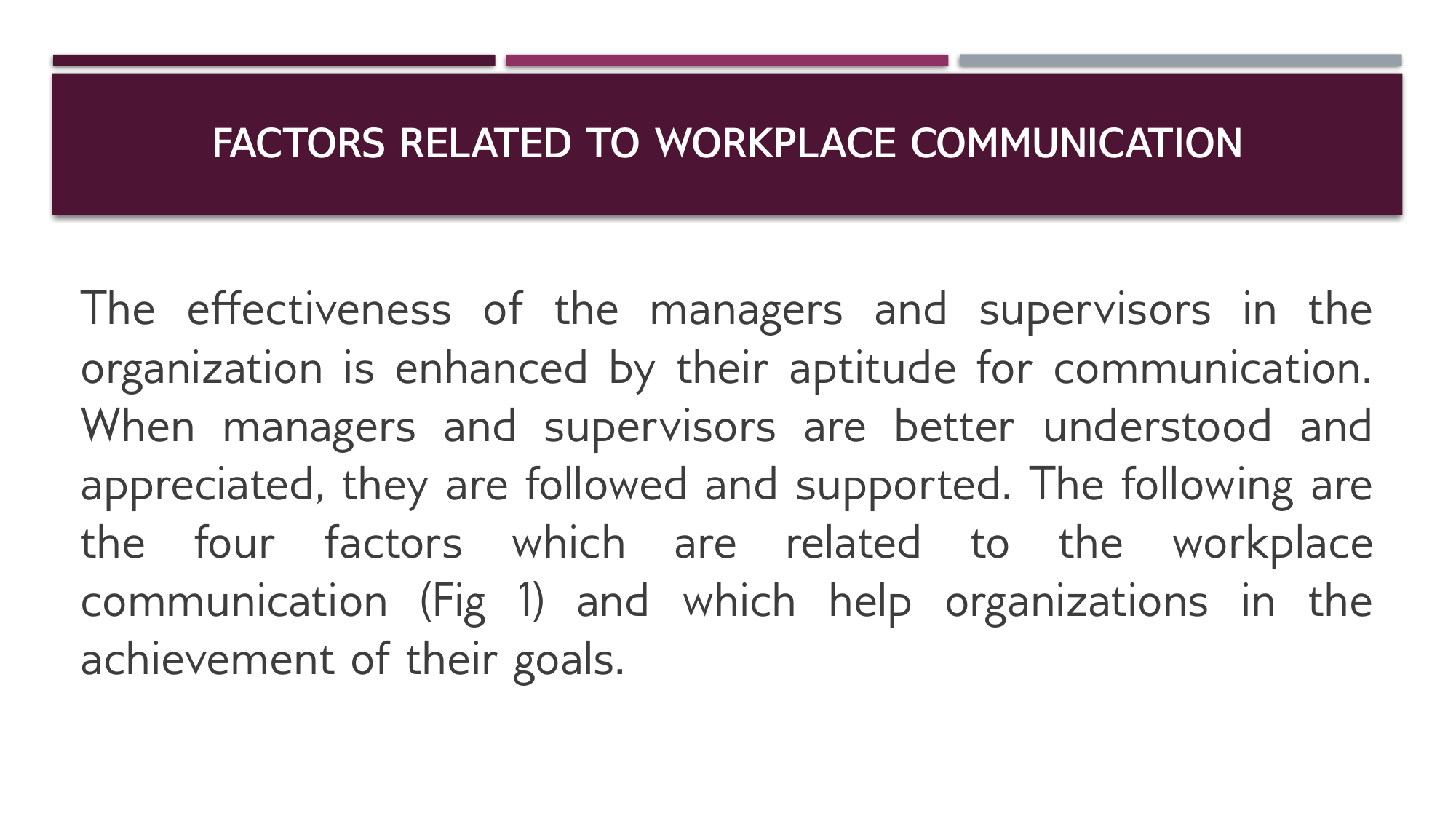

# Factors related to workplace communication
The effectiveness of the managers and supervisors in the organization is enhanced by their aptitude for communication. When managers and supervisors are better understood and appreciated, they are followed and supported. The following are the four factors which are related to the workplace communication (Fig 1) and which help organizations in the achievement of their goals.